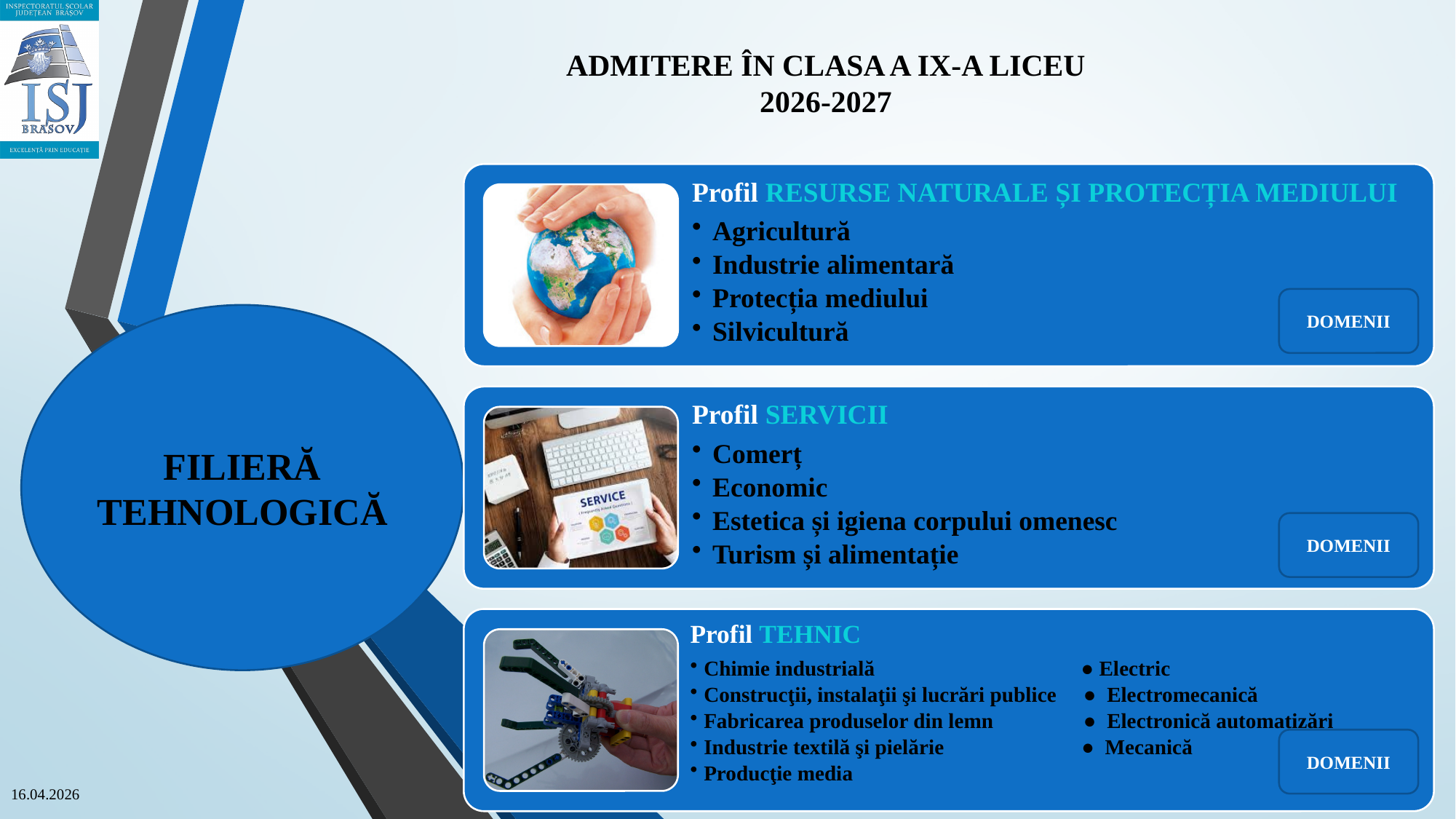

ADMITERE ÎN CLASA A IX-A LICEU
2026-2027
Profil RESURSE NATURALE ȘI PROTECȚIA MEDIULUI
Agricultură
Industrie alimentară
Protecția mediului
Silvicultură
Profil SERVICII
Comerț
Economic
Estetica și igiena corpului omenesc
Turism și alimentație
Profil TEHNIC
Chimie industrială                                       ● Electric
Construcţii, instalaţii şi lucrări publice     ●  Electromecanică
Fabricarea produselor din lemn                 ●  Electronică automatizări
Industrie textilă şi pielărie                          ●  Mecanică
Producţie media
DOMENII
FILIERĂ TEHNOLOGICĂ
DOMENII
DOMENII
16.04.2026
9